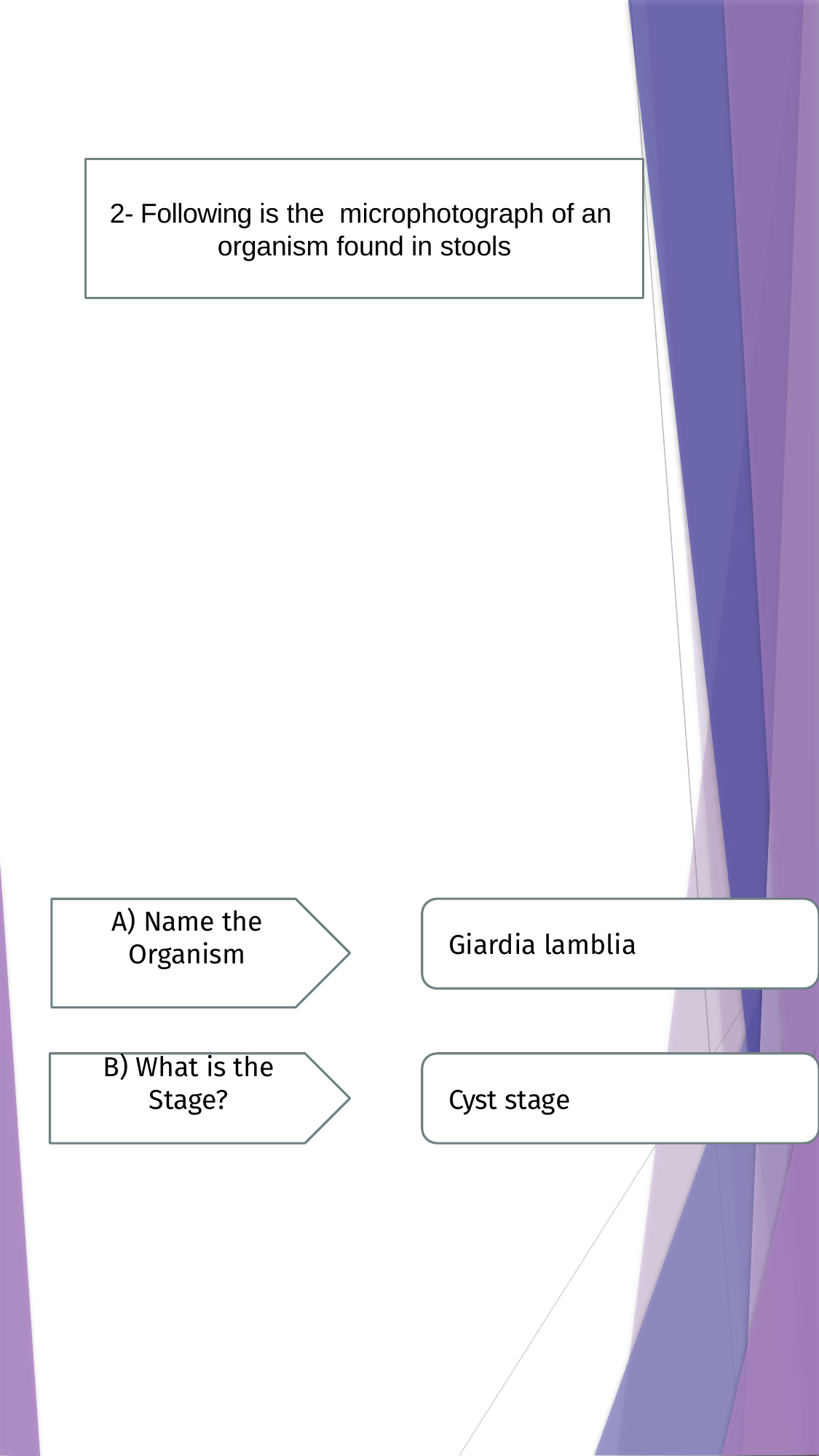

2- Following is the  microphotograph of an  organism found in stools

A) Name the Organism

Giardia lamblia
B) What is the Stage?

Cyst stage